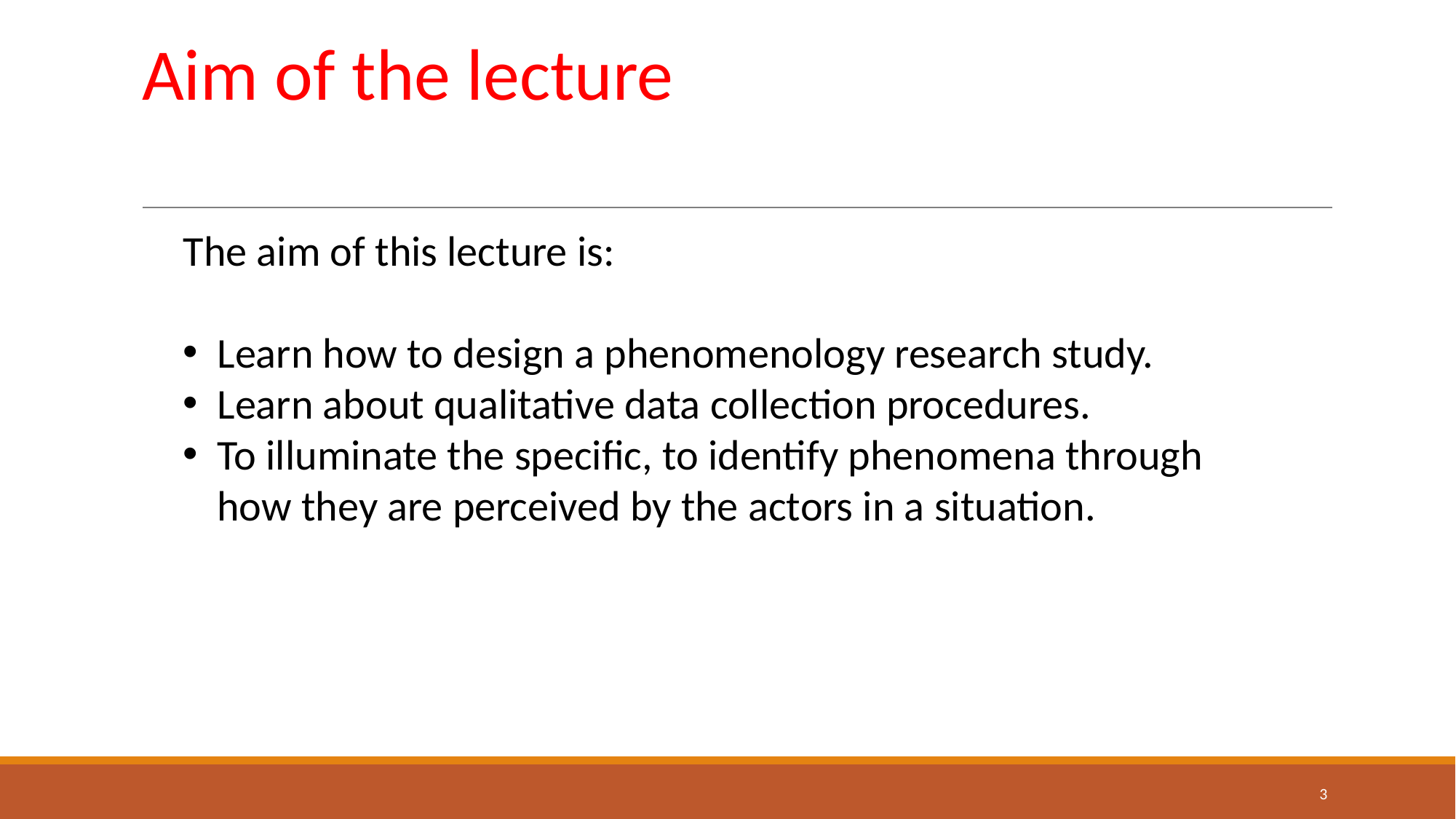

# Aim of the lecture
The aim of this lecture is:

Learn how to design a phenomenology research study.
Learn about qualitative data collection procedures.
To illuminate the specific, to identify phenomena through how they are perceived by the actors in a situation.

3